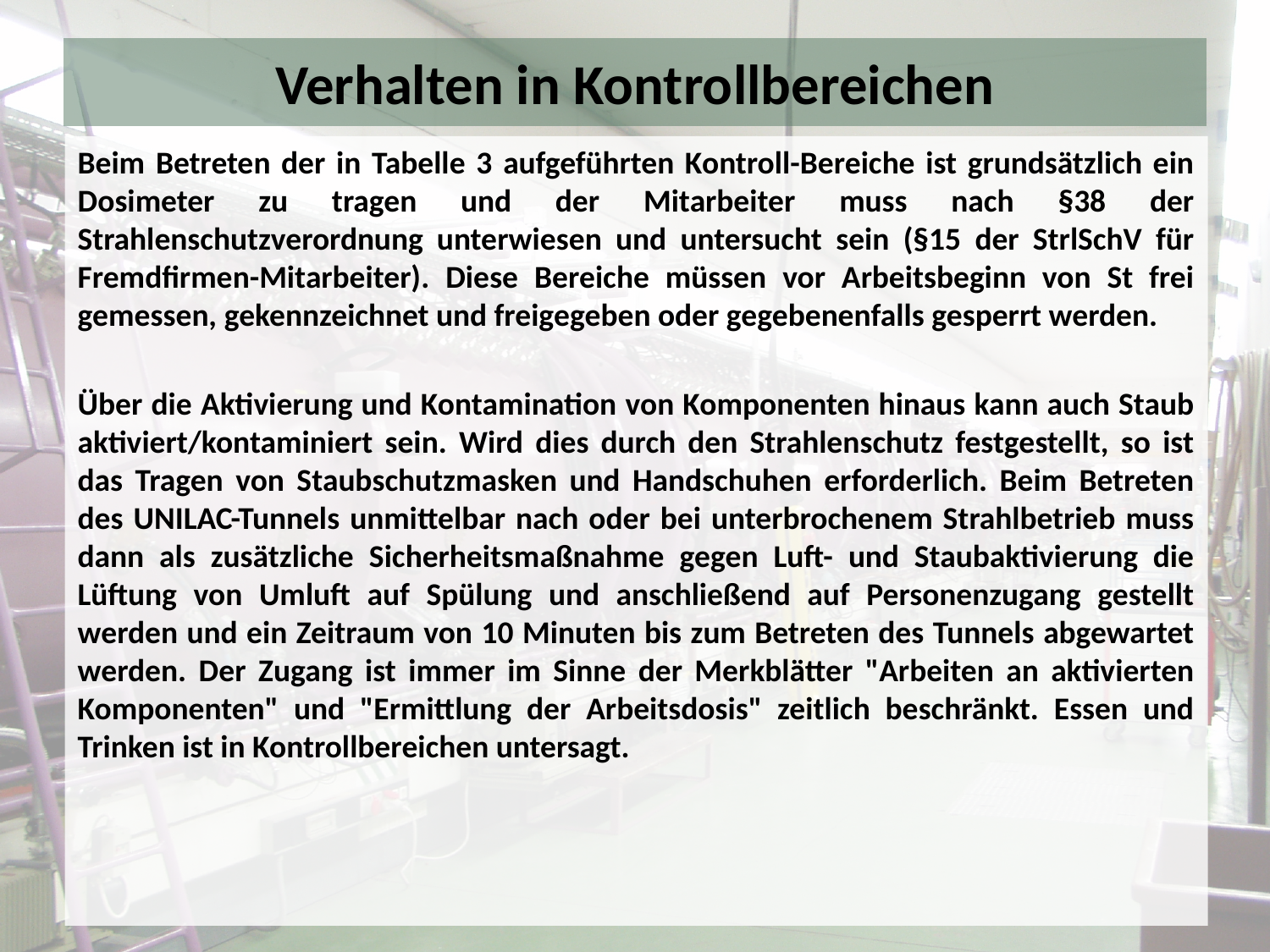

# Verhalten in Kontrollbereichen
Beim Betreten der in Tabelle 3 aufgeführten Kontroll-Bereiche ist grundsätzlich ein Dosimeter zu tragen und der Mitarbeiter muss nach §38 der Strahlenschutzverordnung unterwiesen und untersucht sein (§15 der StrlSchV für Fremdfirmen-Mitarbeiter). Diese Bereiche müssen vor Arbeitsbeginn von St frei gemessen, gekennzeichnet und freigegeben oder gegebenenfalls gesperrt werden.

Über die Aktivierung und Kontamination von Komponenten hinaus kann auch Staub aktiviert/kontaminiert sein. Wird dies durch den Strahlenschutz festgestellt, so ist das Tragen von Staubschutzmasken und Handschuhen erforderlich. Beim Betreten des UNILAC-Tunnels unmittelbar nach oder bei unterbrochenem Strahlbetrieb muss dann als zusätzliche Sicherheitsmaßnahme gegen Luft- und Staubaktivierung die Lüftung von Umluft auf Spülung und anschließend auf Personenzugang gestellt werden und ein Zeitraum von 10 Minuten bis zum Betreten des Tunnels abgewartet werden. Der Zugang ist immer im Sinne der Merkblätter "Arbeiten an aktivierten Komponenten" und "Ermittlung der Arbeitsdosis" zeitlich beschränkt. Essen und Trinken ist in Kontrollbereichen untersagt.